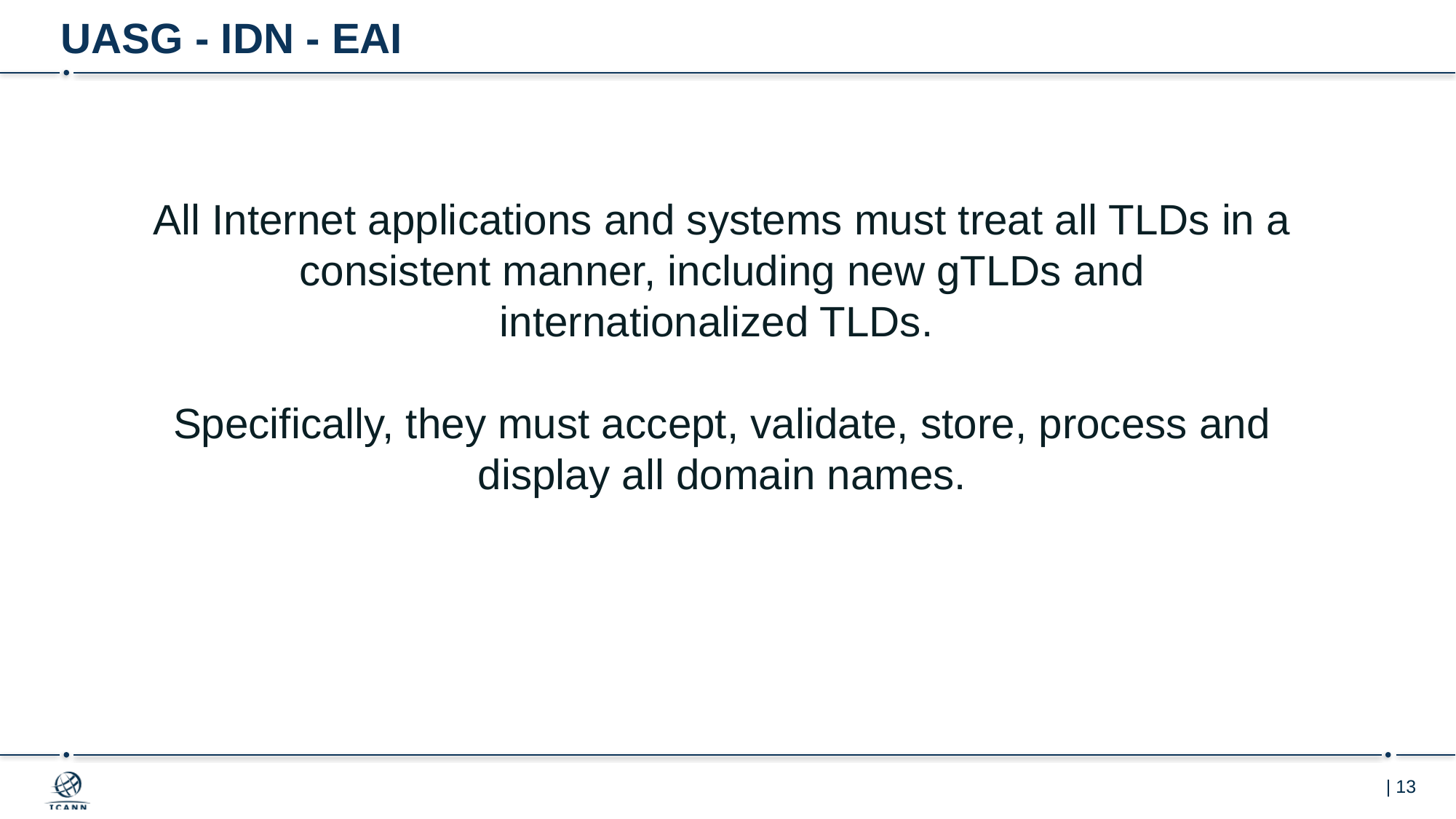

# UASG - IDN - EAI
All Internet applications and systems must treat all TLDs in a consistent manner, including new gTLDs and internationalized TLDs.

Specifically, they must accept, validate, store, process and display all domain names.